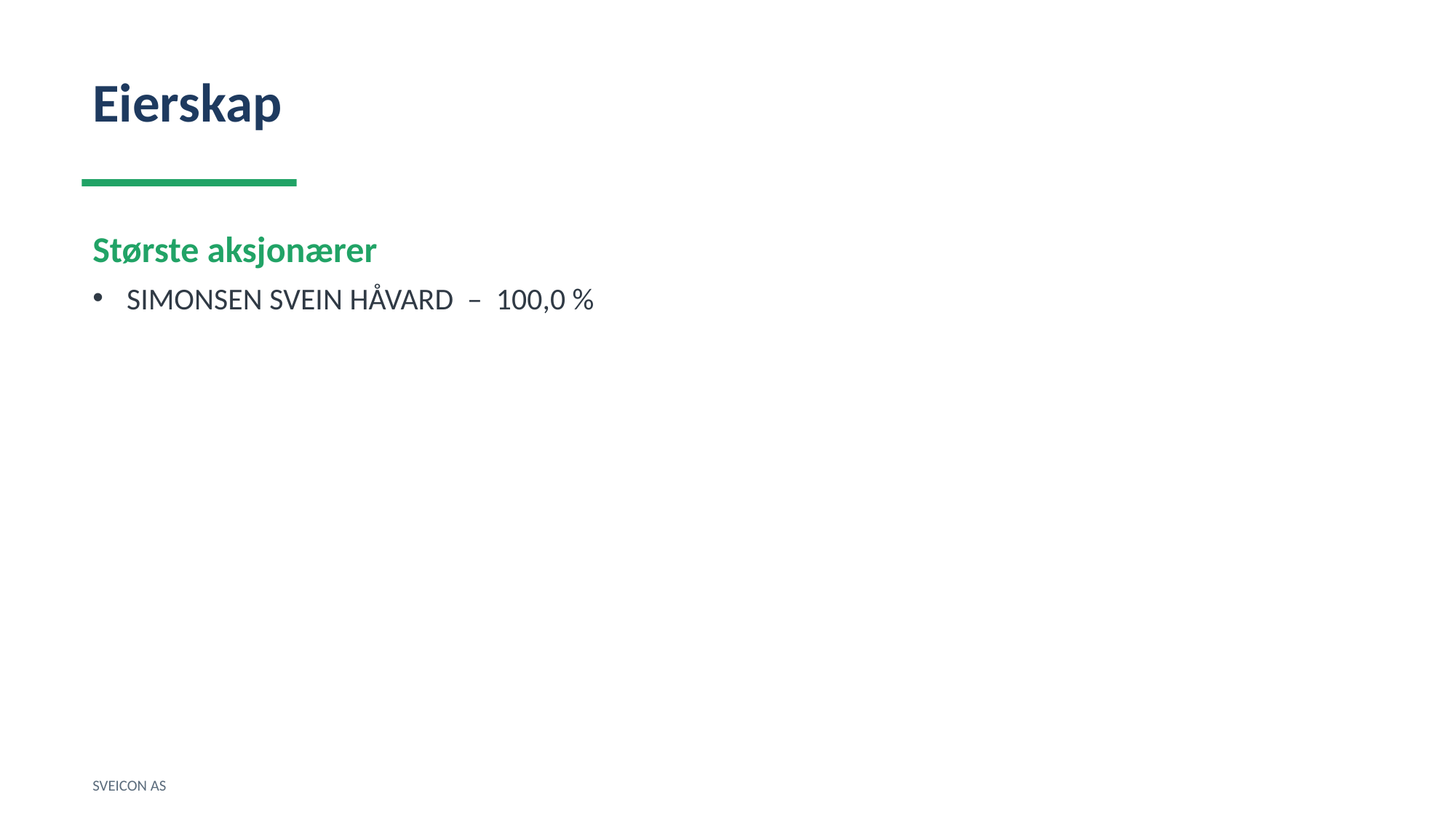

Eierskap

Største aksjonærer
SIMONSEN SVEIN HÅVARD  –  100,0 %
SVEICON AS